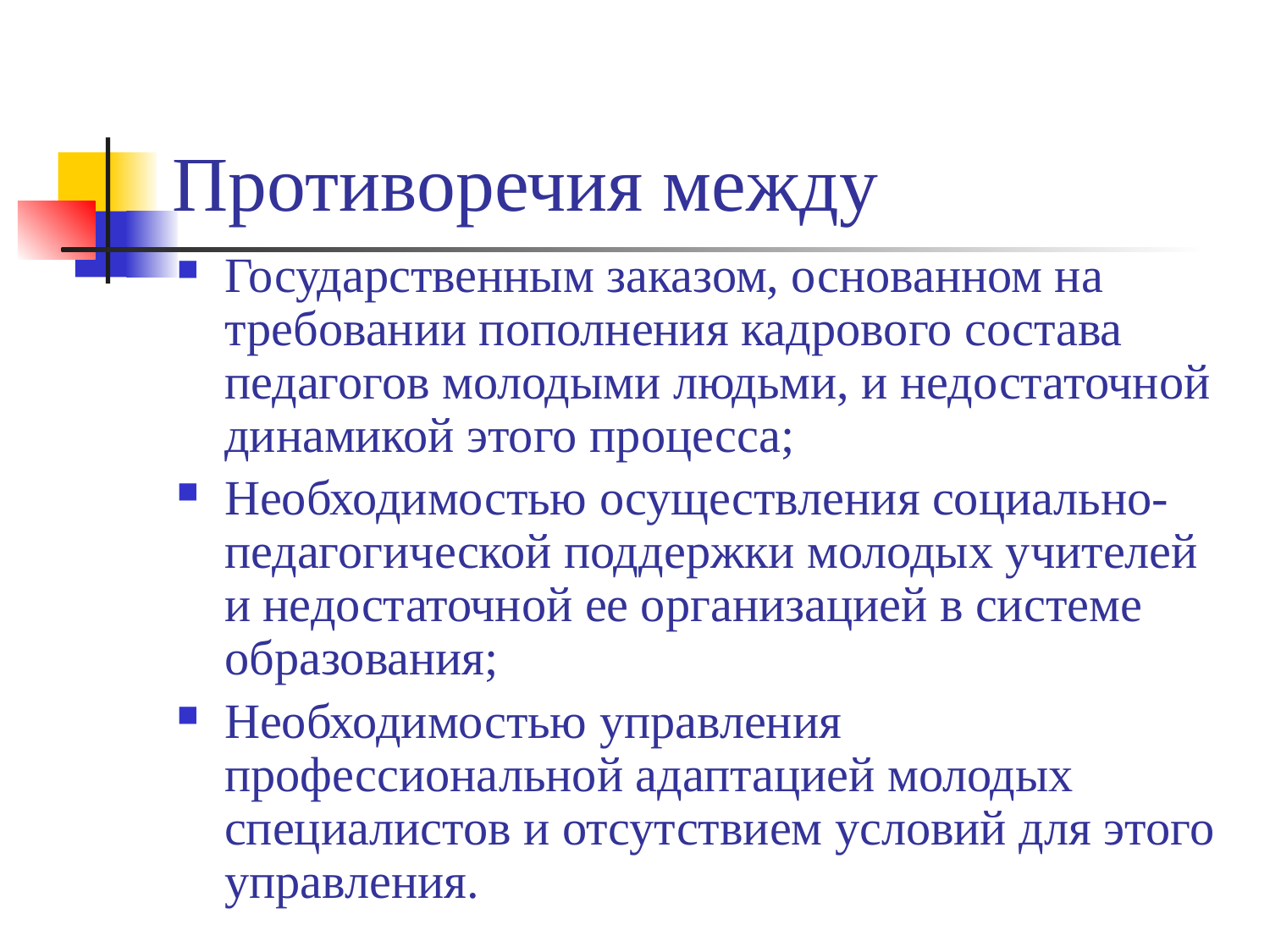

# Противоречия между
Государственным заказом, основанном на требовании пополнения кадрового состава педагогов молодыми людьми, и недостаточной динамикой этого процесса;
Необходимостью осуществления социально-педагогической поддержки молодых учителей и недостаточной ее организацией в системе образования;
Необходимостью управления профессиональной адаптацией молодых специалистов и отсутствием условий для этого управления.